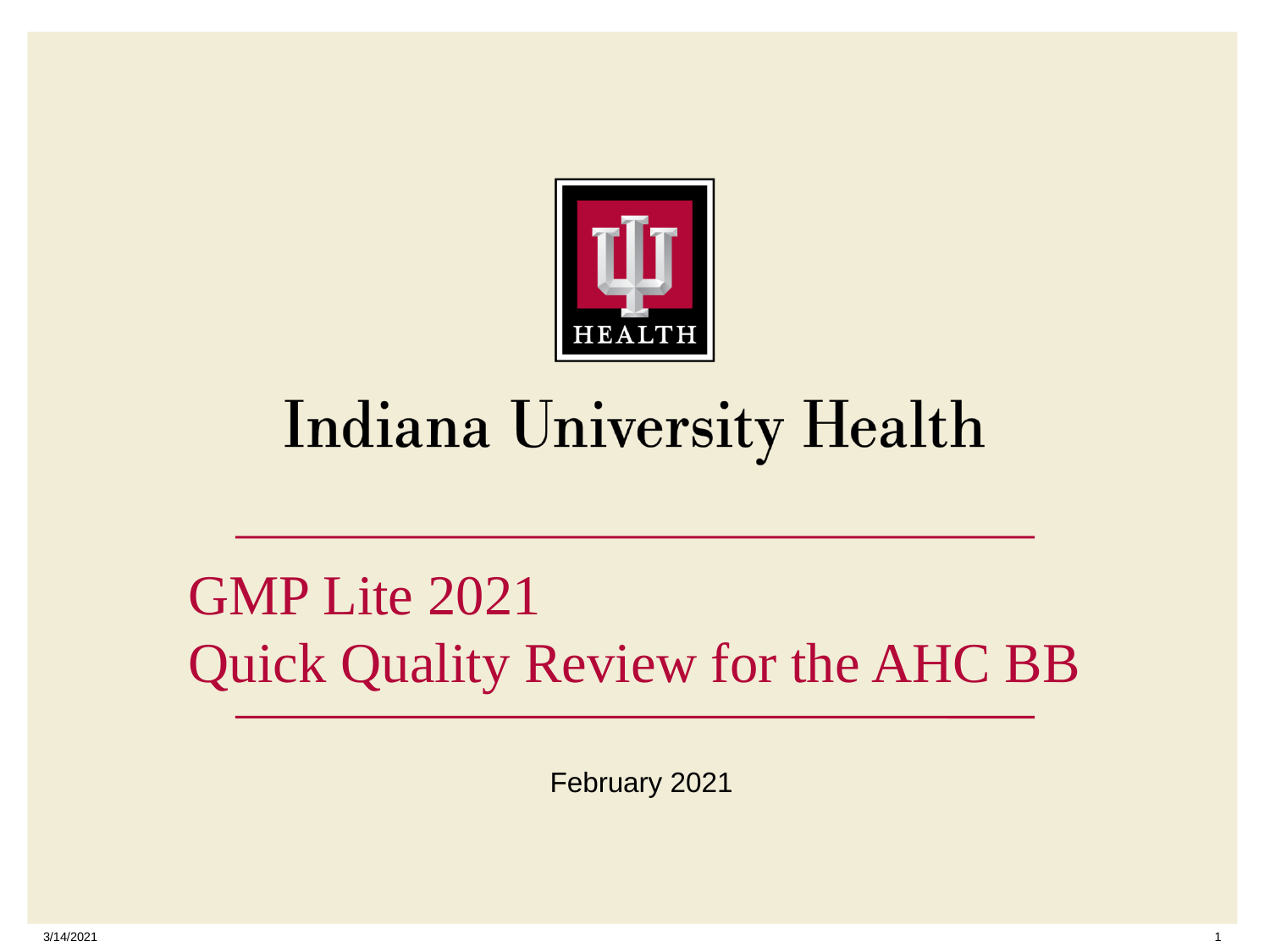

# GMP Lite 2021 Quick Quality Review for the AHC BB
February 2021
3/14/2021
1